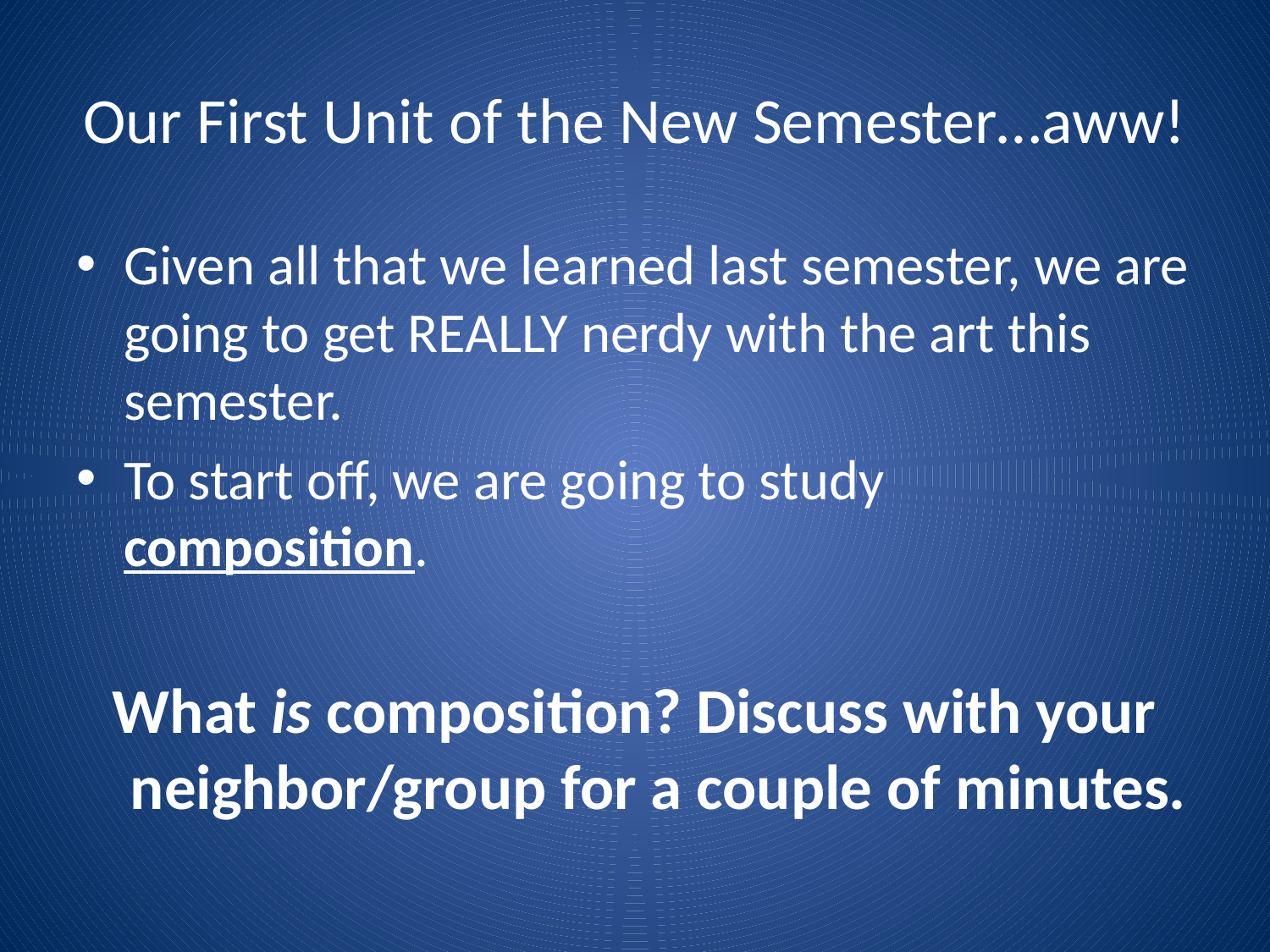

# Our First Unit of the New Semester…aww!
Given all that we learned last semester, we are going to get REALLY nerdy with the art this semester.
To start off, we are going to study composition.

What is composition? Discuss with your neighbor/group for a couple of minutes.